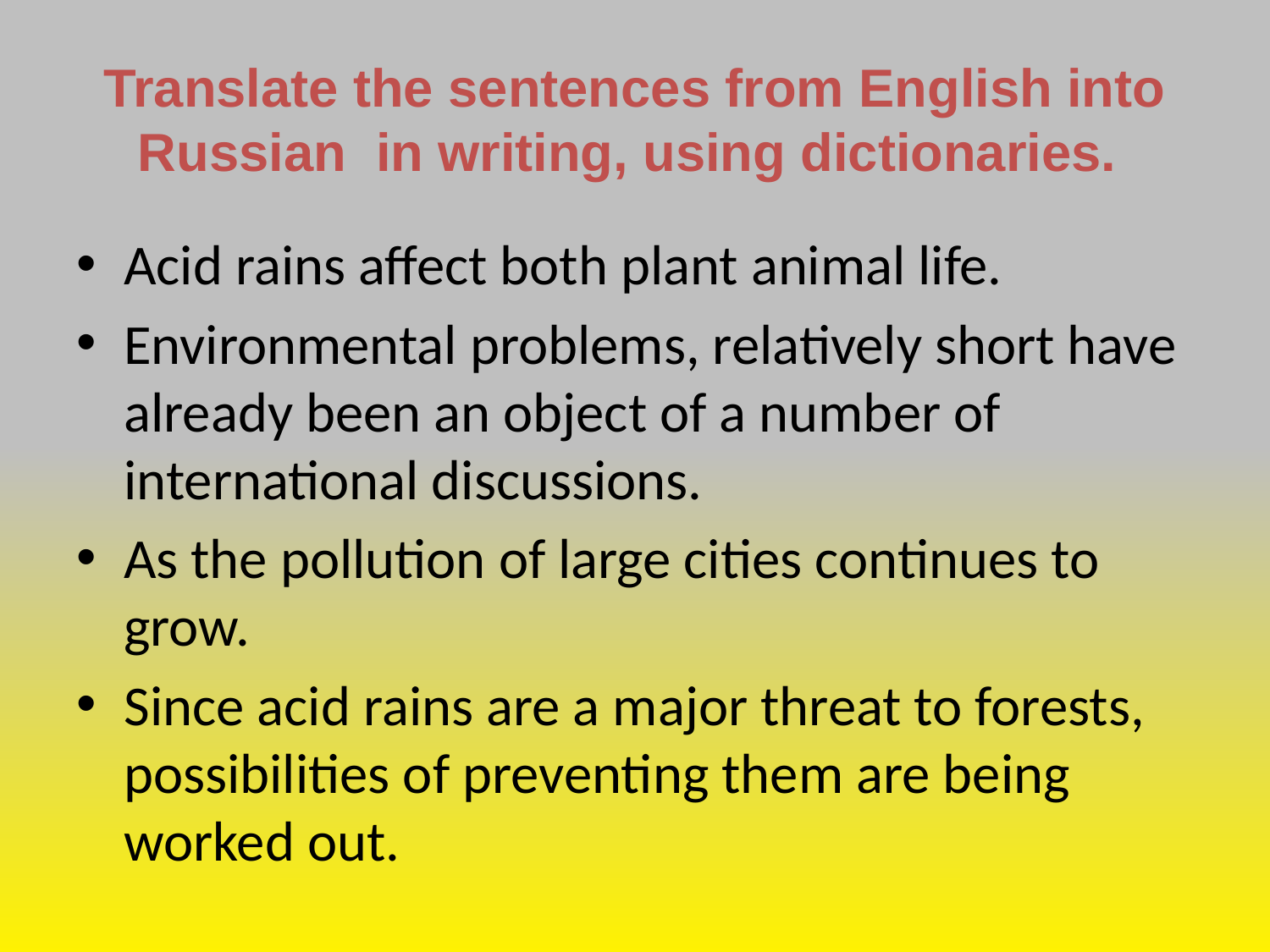

# Translate the sentences from English into Russian  in writing, using dictionaries.
Acid rains affect both plant animal life.
Environmental problems, relatively short have already been an object of a number of international discussions.
As the pollution of large cities continues to grow.
Since acid rains are a major threat to forests, possibilities of preventing them are being worked out.